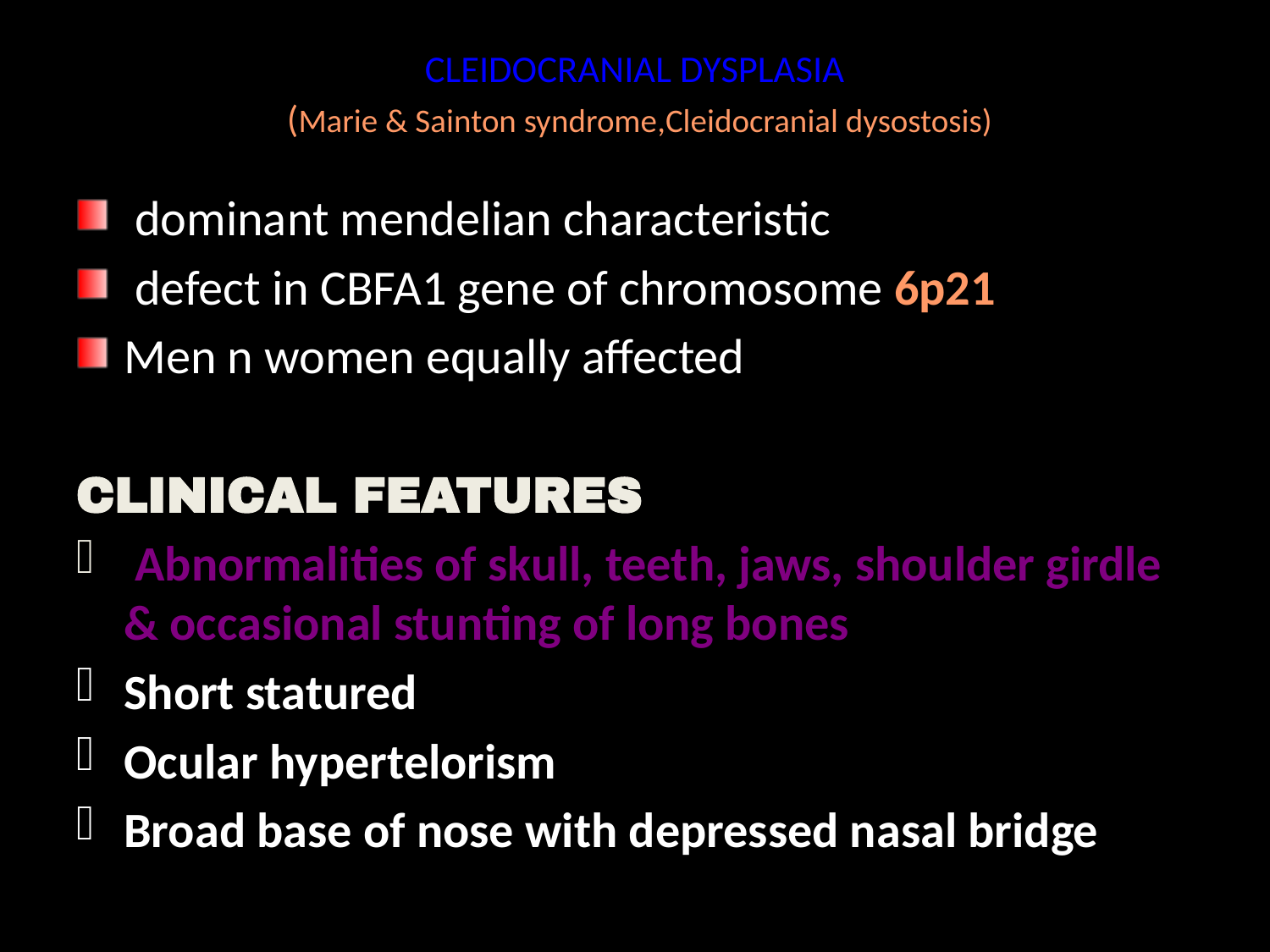

# CLEIDOCRANIAL DYSPLASIA (Marie & Sainton syndrome,Cleidocranial dysostosis)
 dominant mendelian characteristic
 defect in CBFA1 gene of chromosome 6p21
Men n women equally affected

CLINICAL FEATURES
 Abnormalities of skull, teeth, jaws, shoulder girdle & occasional stunting of long bones
Short statured
Ocular hypertelorism
Broad base of nose with depressed nasal bridge